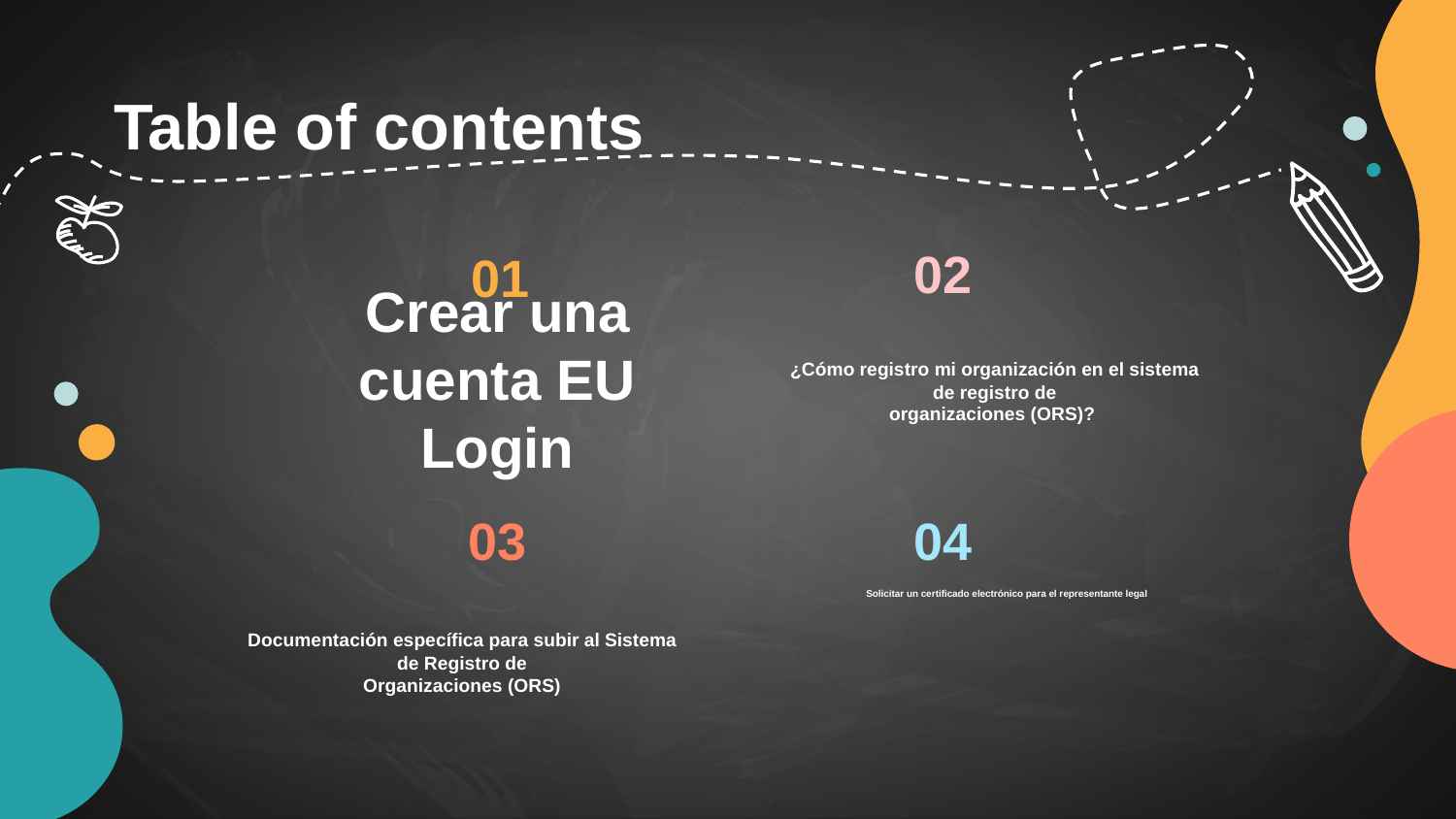

# Table of contents
02
01
Crear una cuenta EU Login
¿Cómo registro mi organización en el sistema de registro de
organizaciones (ORS)?
03
04
Solicitar un certificado electrónico para el representante legal
Documentación específica para subir al Sistema de Registro de
Organizaciones (ORS)